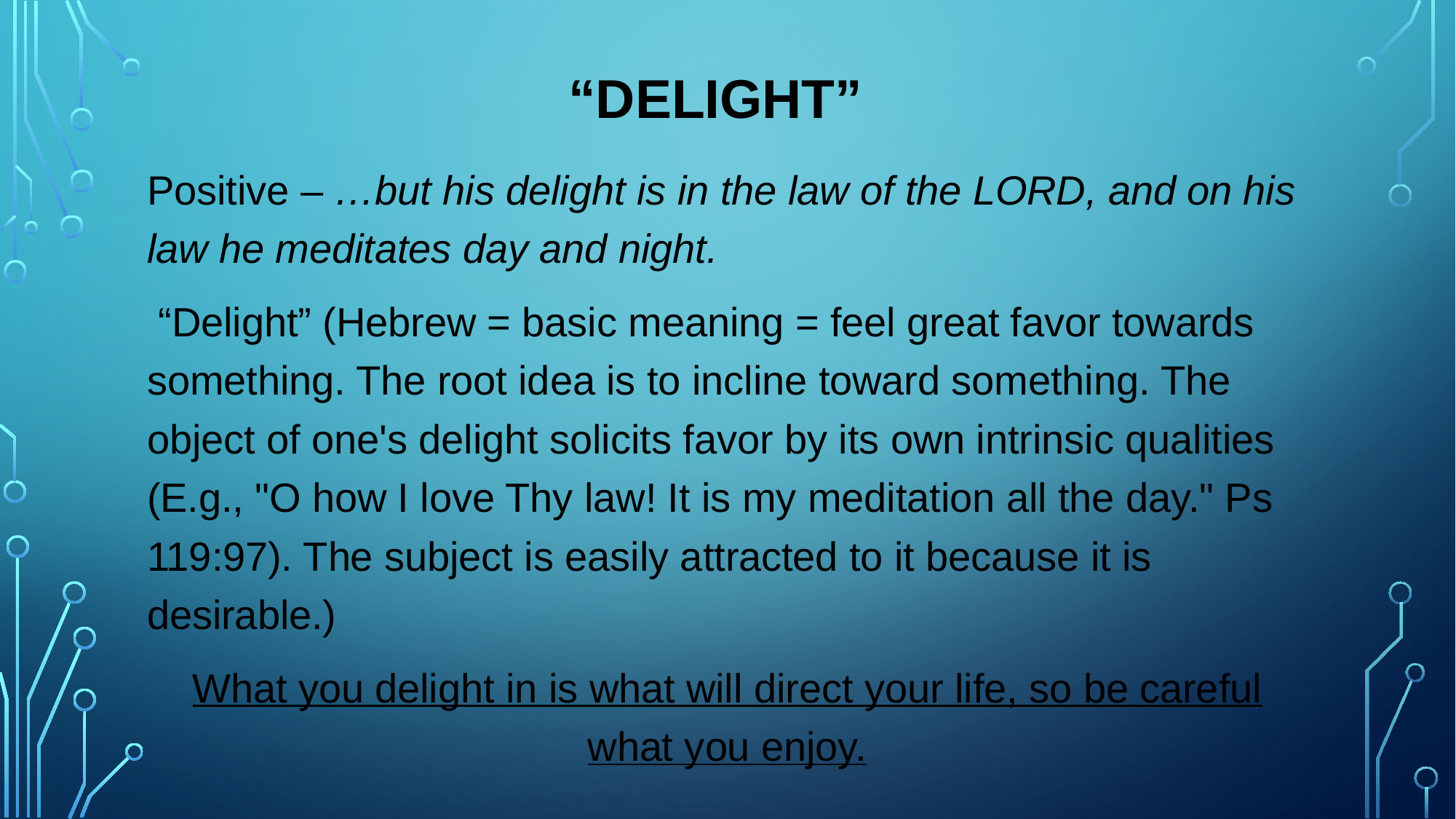

# “delight”
Positive – …but his delight is in the law of the LORD, and on his law he meditates day and night.
 “Delight” (Hebrew = basic meaning = feel great favor towards something. The root idea is to incline toward something. The object of one's delight solicits favor by its own intrinsic qualities (E.g., "O how I love Thy law! It is my meditation all the day." Ps 119:97). The subject is easily attracted to it because it is desirable.)
What you delight in is what will direct your life, so be careful what you enjoy.